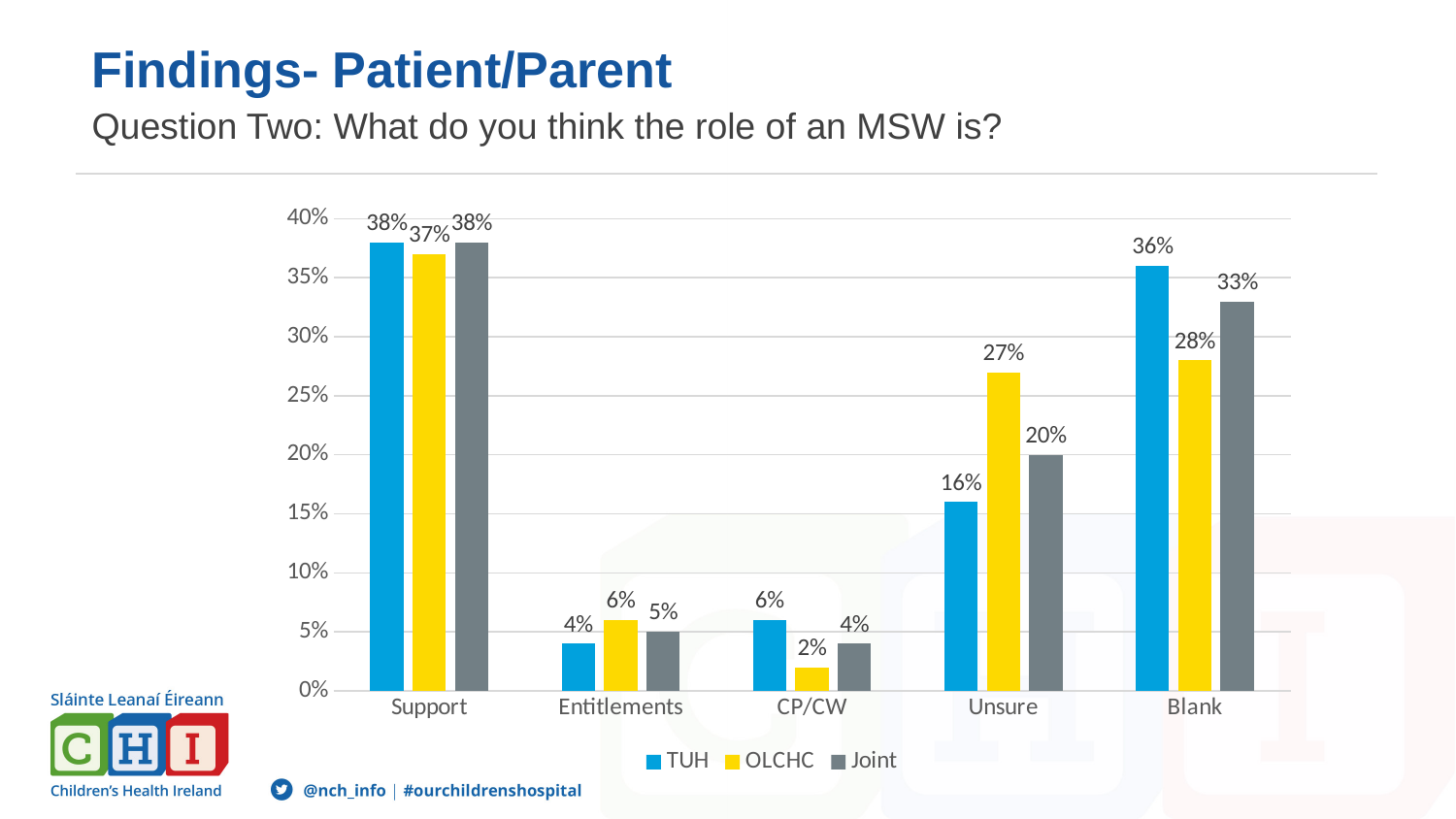

# Findings- Patient/Parent
Question Two: What do you think the role of an MSW is?

### Chart

| Category | TUH | OLCHC | Joint |
|---|---|---|---|
| Support | 0.38 | 0.37 | 0.38 |
| Entitlements | 0.04 | 0.06 | 0.05 |
| CP/CW | 0.06 | 0.02 | 0.04 |
| Unsure | 0.16 | 0.27 | 0.2 |
| Blank | 0.36 | 0.28 | 0.33 |